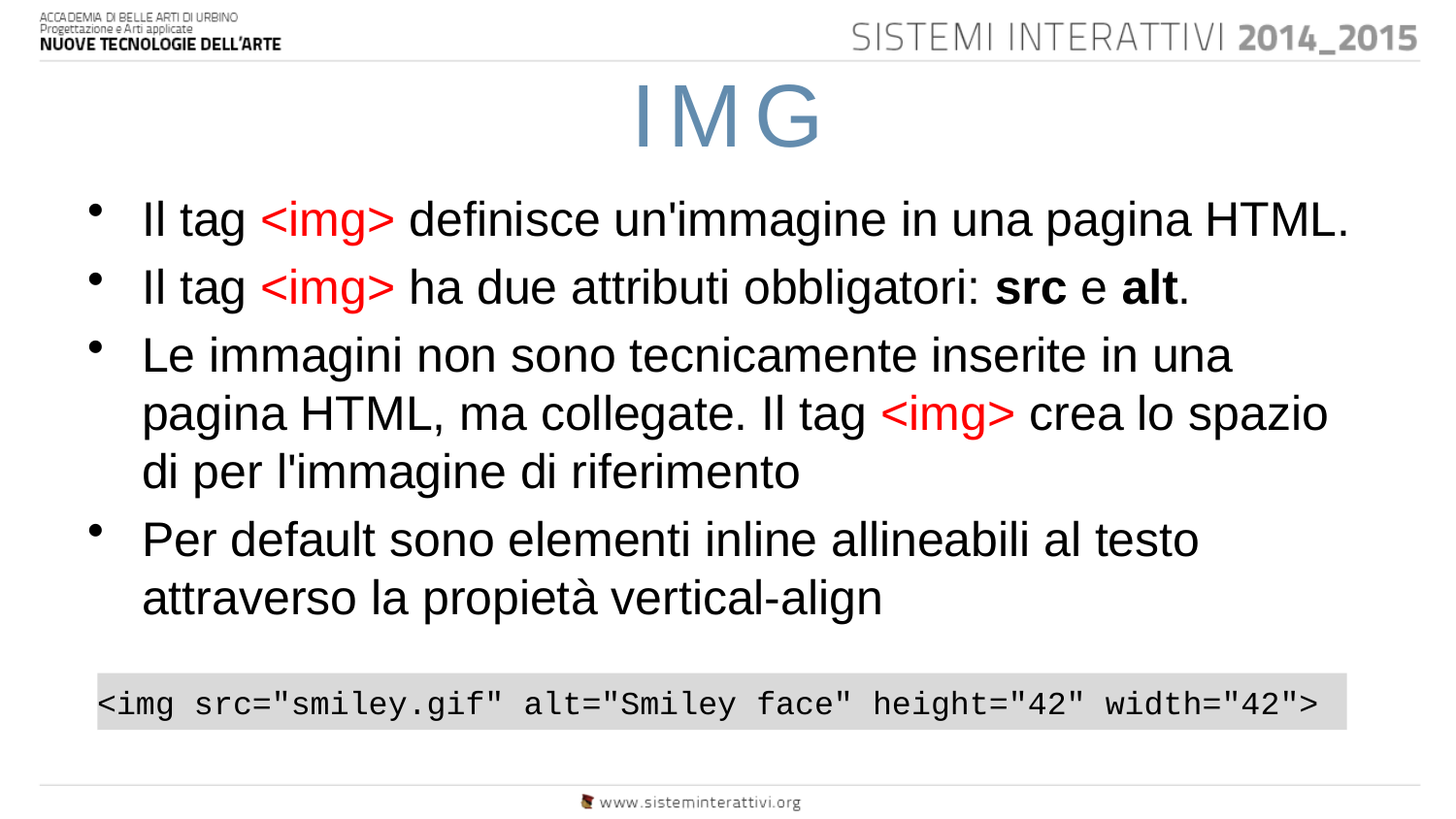

# IMG
Il tag <img> definisce un'immagine in una pagina HTML.
Il tag <img> ha due attributi obbligatori: src e alt.
Le immagini non sono tecnicamente inserite in una pagina HTML, ma collegate. Il tag <img> crea lo spazio di per l'immagine di riferimento
Per default sono elementi inline allineabili al testo attraverso la propietà vertical-align
<img src="smiley.gif" alt="Smiley face" height="42" width="42">